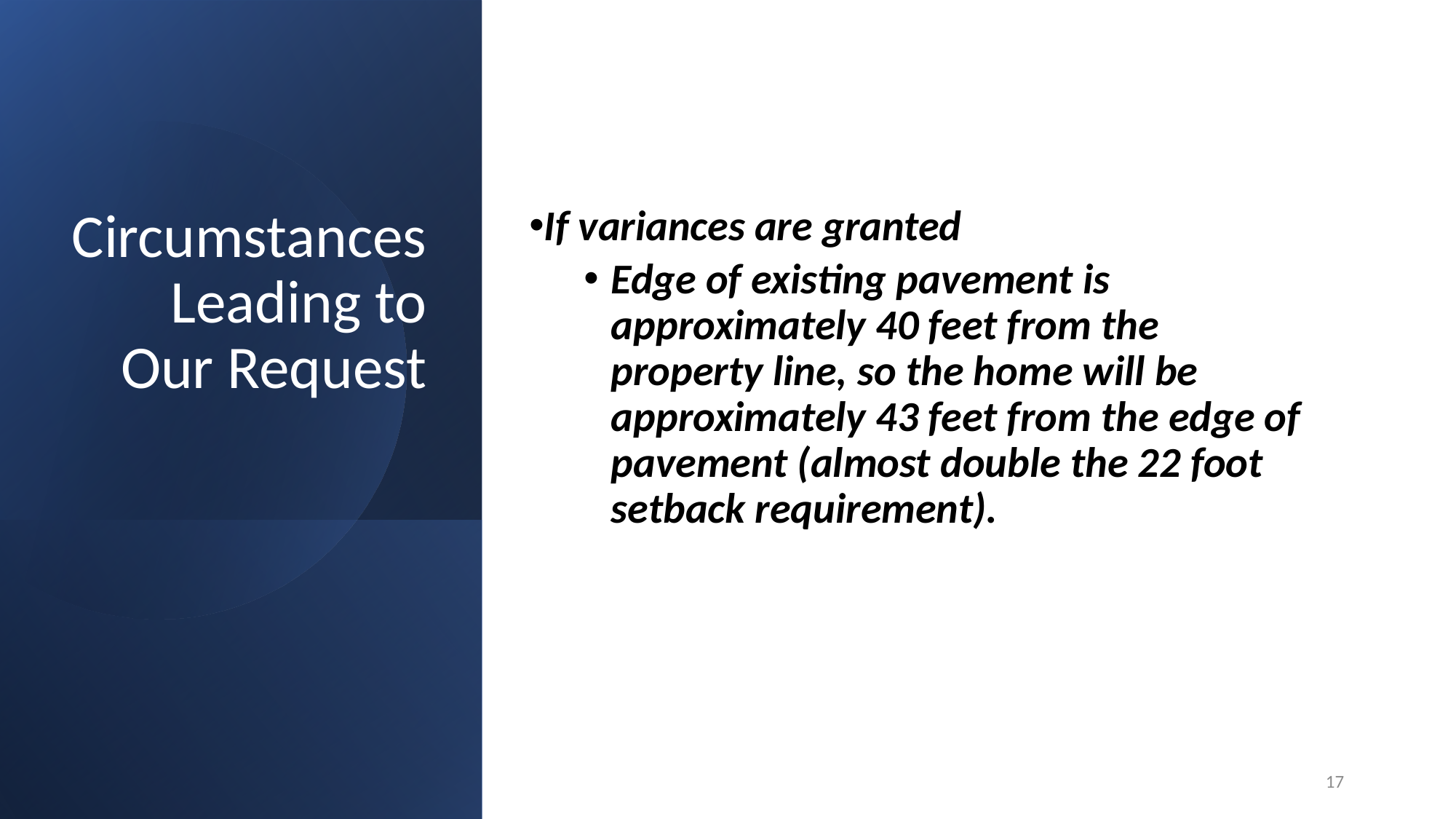

If variances are granted
Edge of existing pavement is approximately 40 feet from the property line, so the home will be approximately 43 feet from the edge of pavement (almost double the 22 foot setback requirement).

# Circumstances Leading to Our Request

17